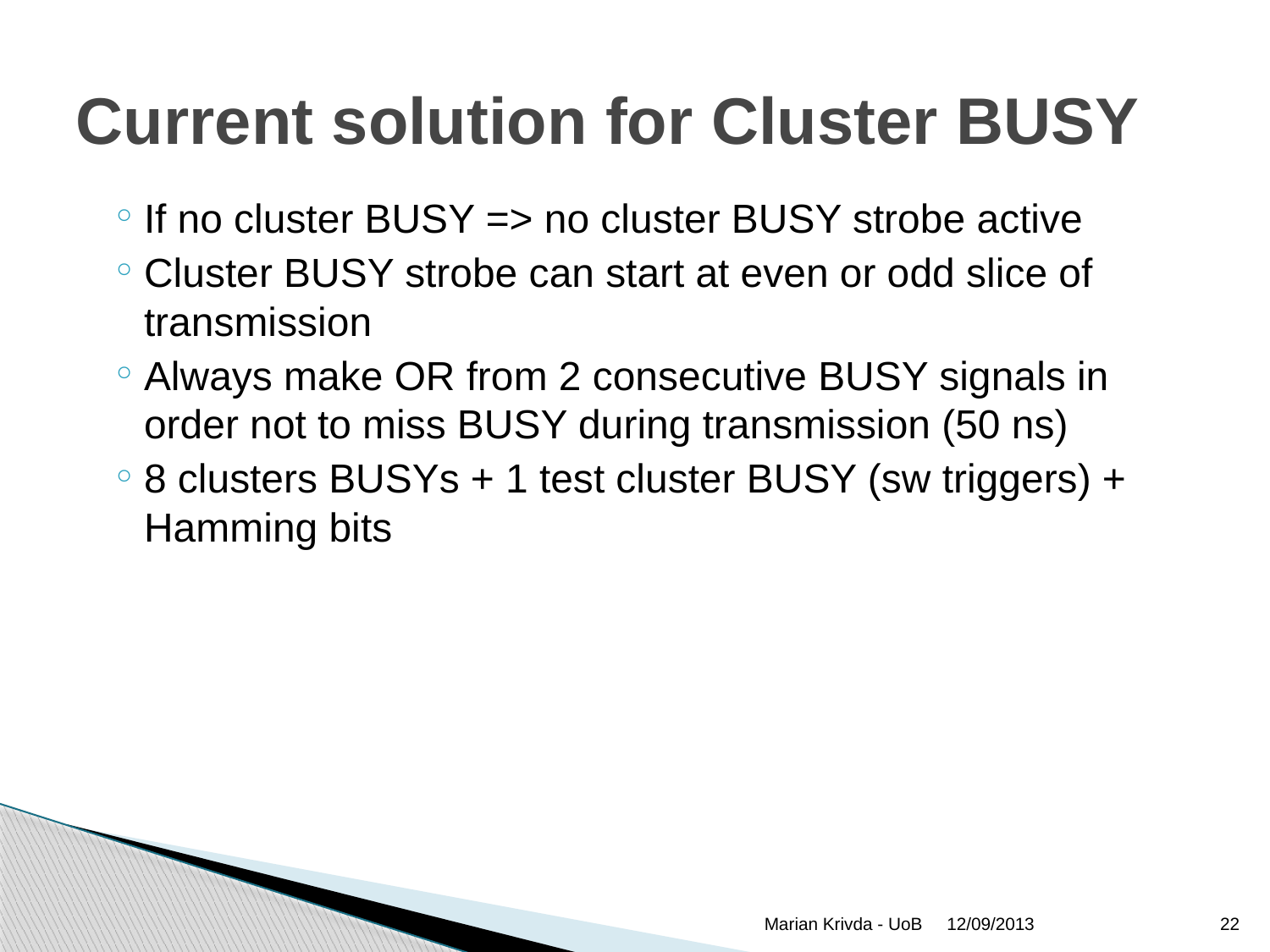

# Current solution for Cluster BUSY
If no cluster BUSY => no cluster BUSY strobe active
Cluster BUSY strobe can start at even or odd slice of transmission
Always make OR from 2 consecutive BUSY signals in order not to miss BUSY during transmission (50 ns)
8 clusters BUSYs + 1 test cluster BUSY (sw triggers) + Hamming bits

Marian Krivda - UoB
12/09/2013
22